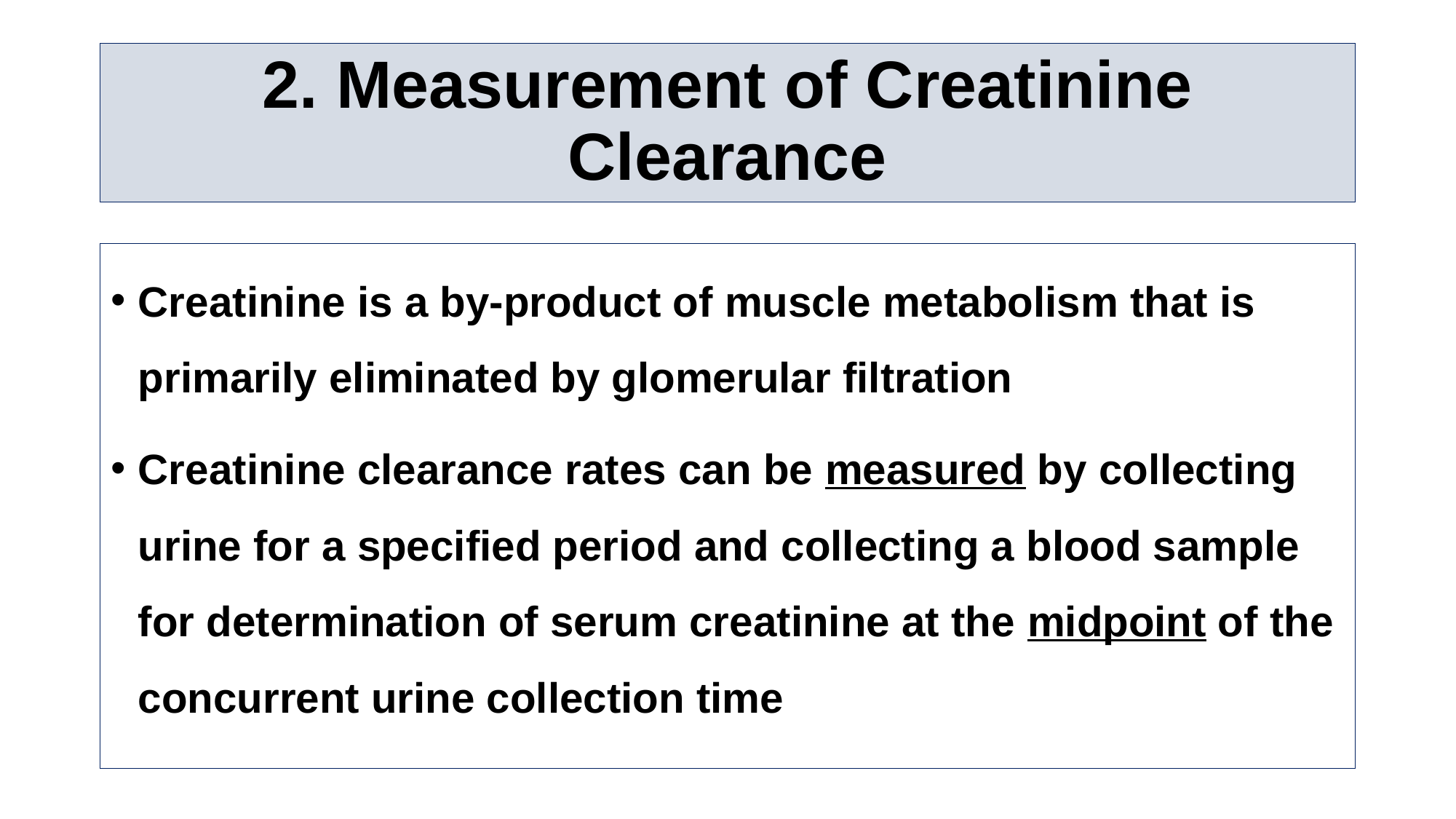

# 2. Measurement of Creatinine Clearance
Creatinine is a by-product of muscle metabolism that is primarily eliminated by glomerular filtration
Creatinine clearance rates can be measured by collecting urine for a specified period and collecting a blood sample for determination of serum creatinine at the midpoint of the concurrent urine collection time